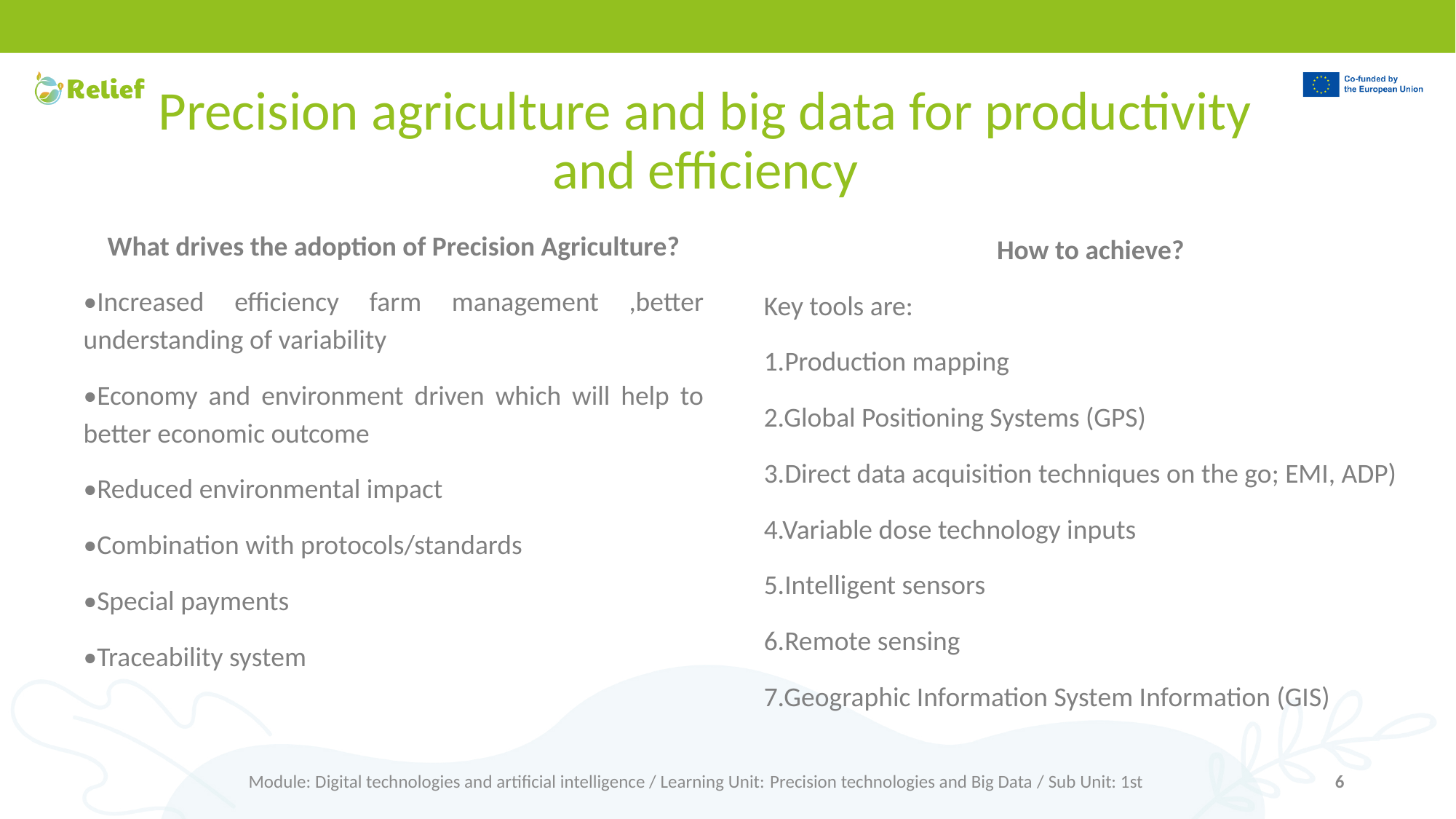

# Precision agriculture and big data for productivity and efficiency
What drives the adoption of Precision Agriculture?
•Increased efficiency farm management ,better understanding of variability
•Economy and environment driven which will help to better economic outcome
•Reduced environmental impact
•Combination with protocols/standards
•Special payments
•Traceability system
How to achieve?
Key tools are:
1.Production mapping
2.Global Positioning Systems (GPS)
3.Direct data acquisition techniques on the go; EMI, ADP)
4.Variable dose technology inputs
5.Intelligent sensors
6.Remote sensing
7.Geographic Information System Information (GIS)
Module: Digital technologies and artificial intelligence / Learning Unit: Precision technologies and Big Data / Sub Unit: 1st
6